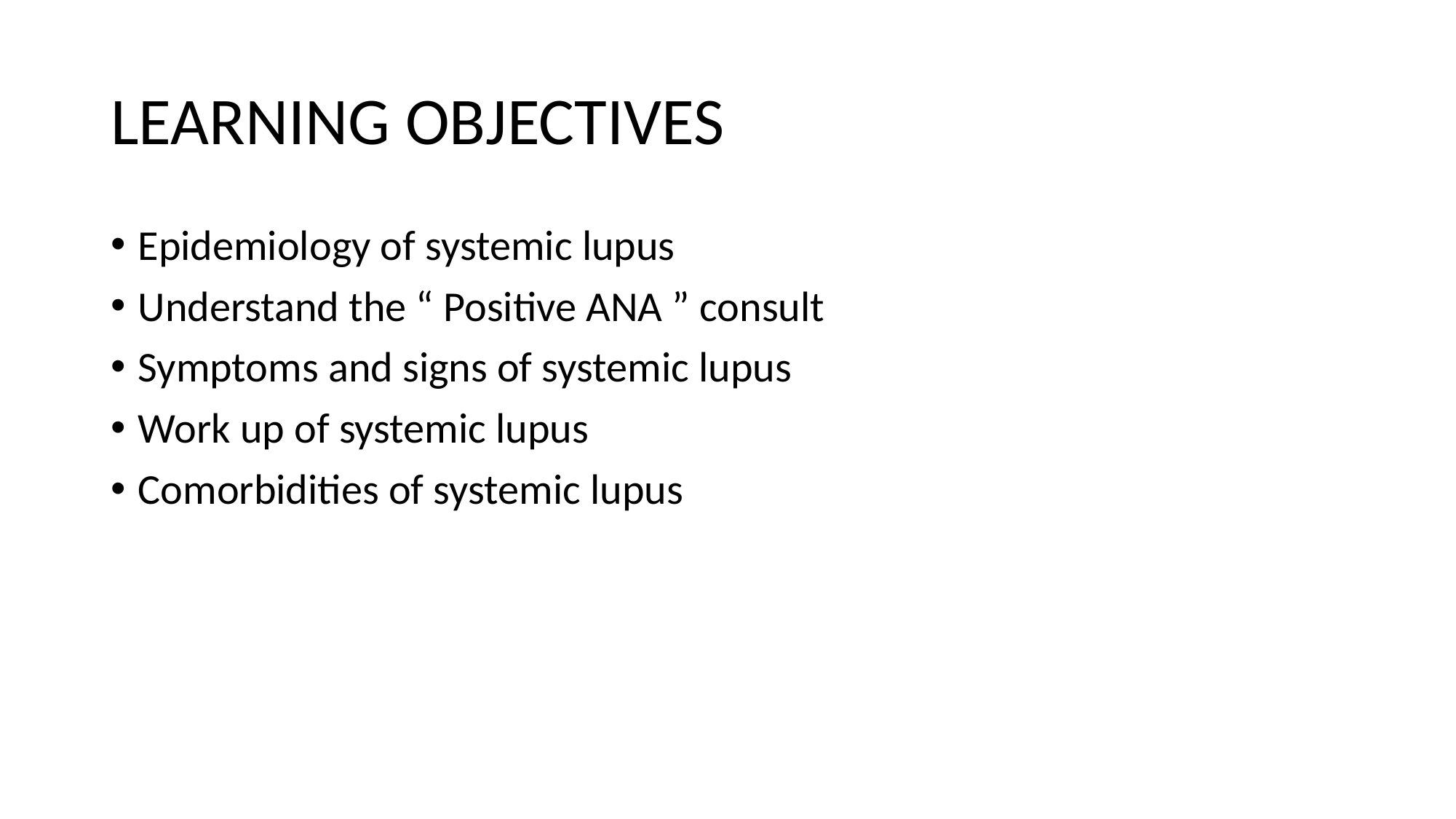

# LEARNING OBJECTIVES
Epidemiology of systemic lupus
Understand the “ Positive ANA ” consult
Symptoms and signs of systemic lupus
Work up of systemic lupus
Comorbidities of systemic lupus